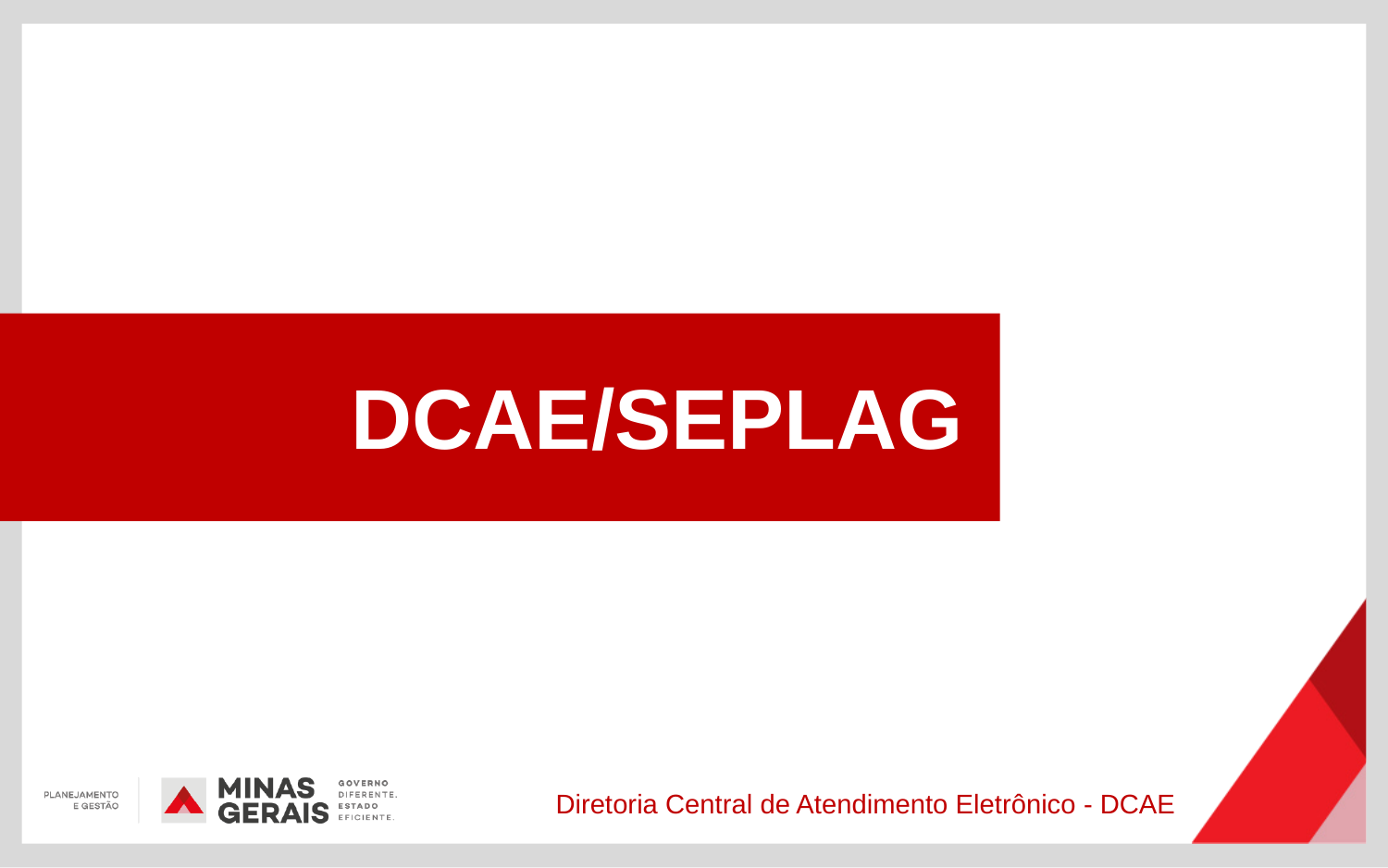

DCAE/SEPLAG
Diretoria Central de Atendimento Eletrônico - DCAE